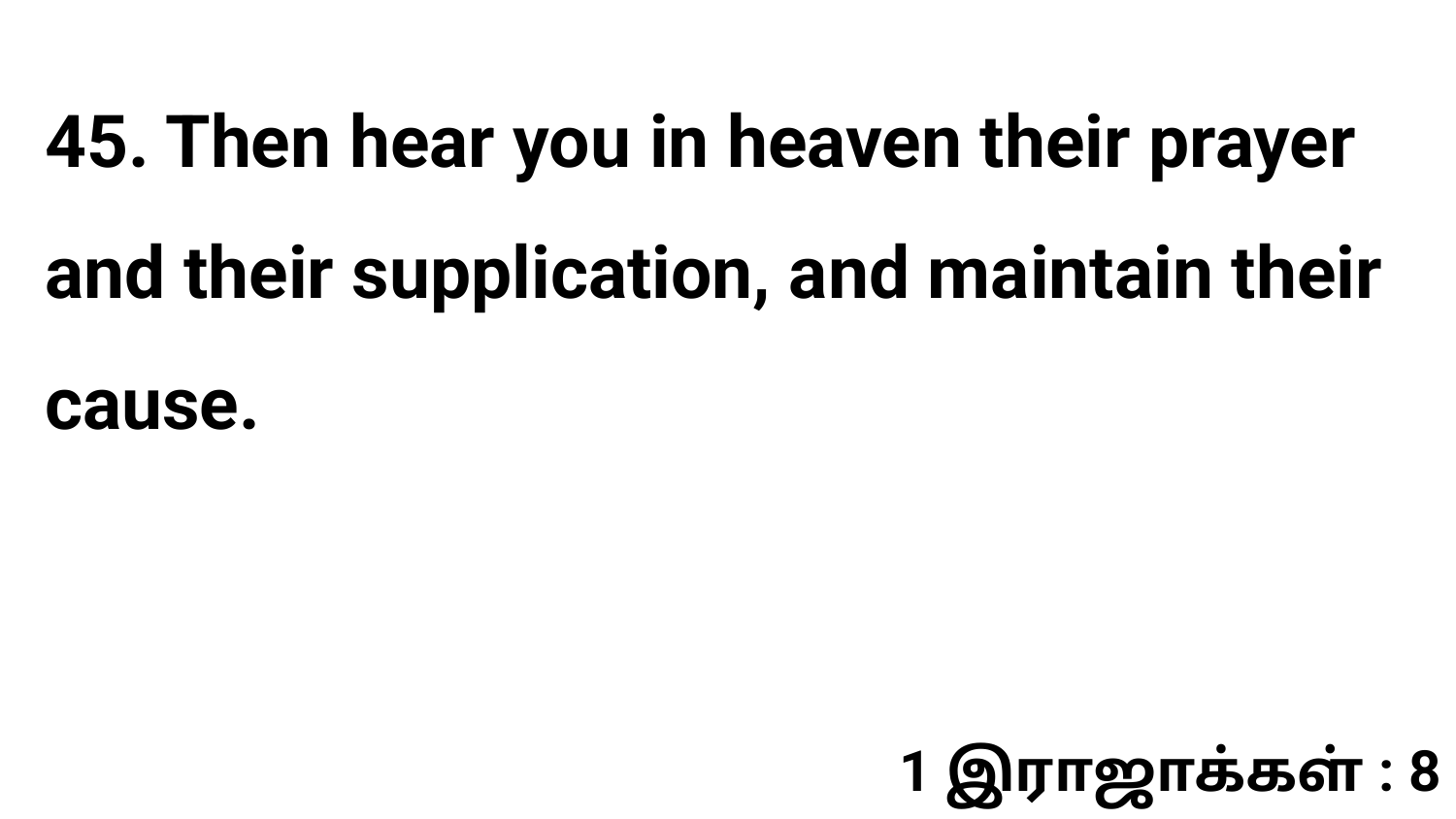

45. Then hear you in heaven their prayer and their supplication, and maintain their cause.
1 இராஜாக்கள் : 8